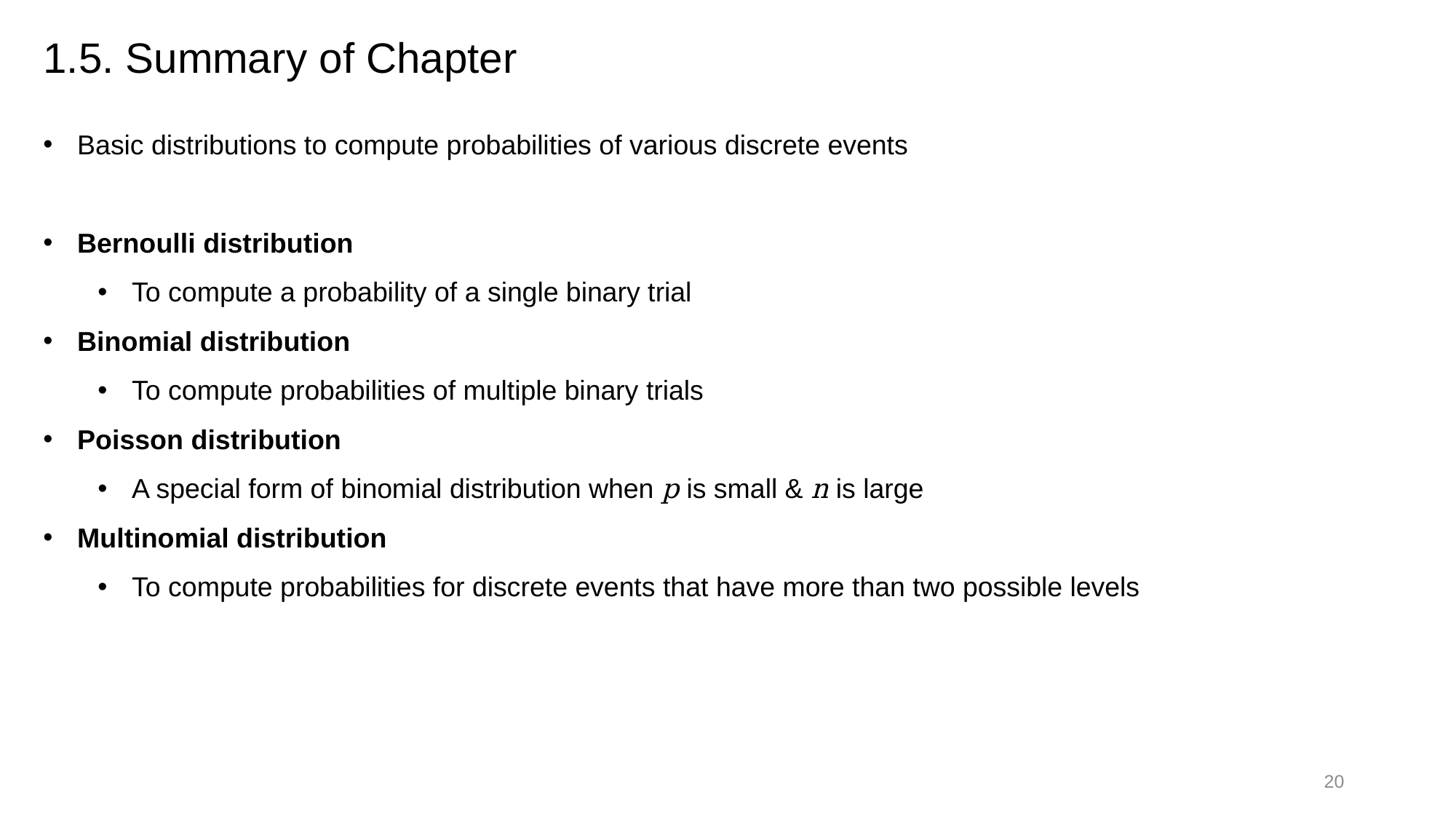

1.5. Summary of Chapter
Basic distributions to compute probabilities of various discrete events

Bernoulli distribution
To compute a probability of a single binary trial
Binomial distribution
To compute probabilities of multiple binary trials
Poisson distribution
A special form of binomial distribution when p is small & n is large
Multinomial distribution
To compute probabilities for discrete events that have more than two possible levels
20